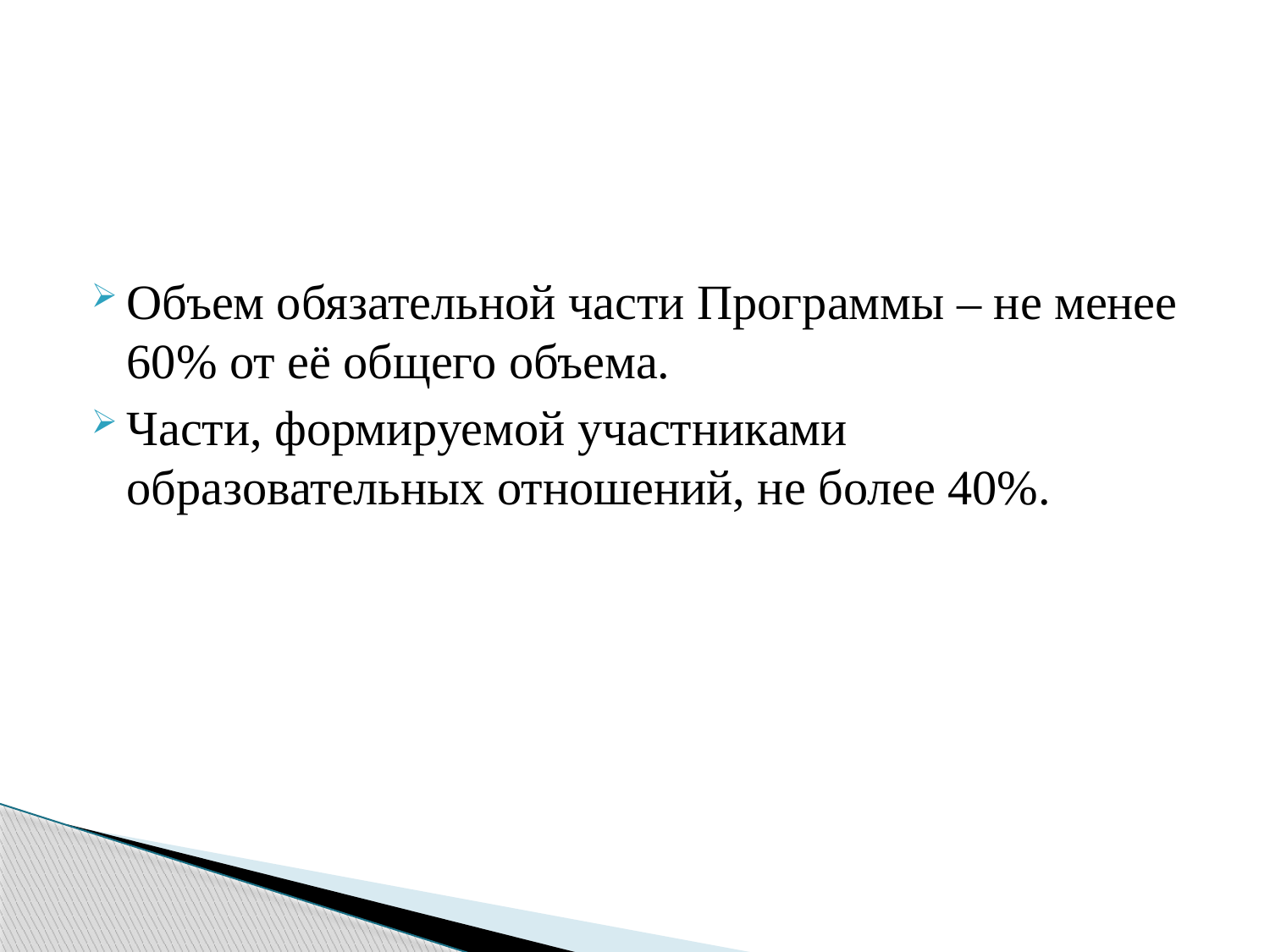

Объем обязательной части Программы – не менее 60% от её общего объема.
Части, формируемой участниками образовательных отношений, не более 40%.